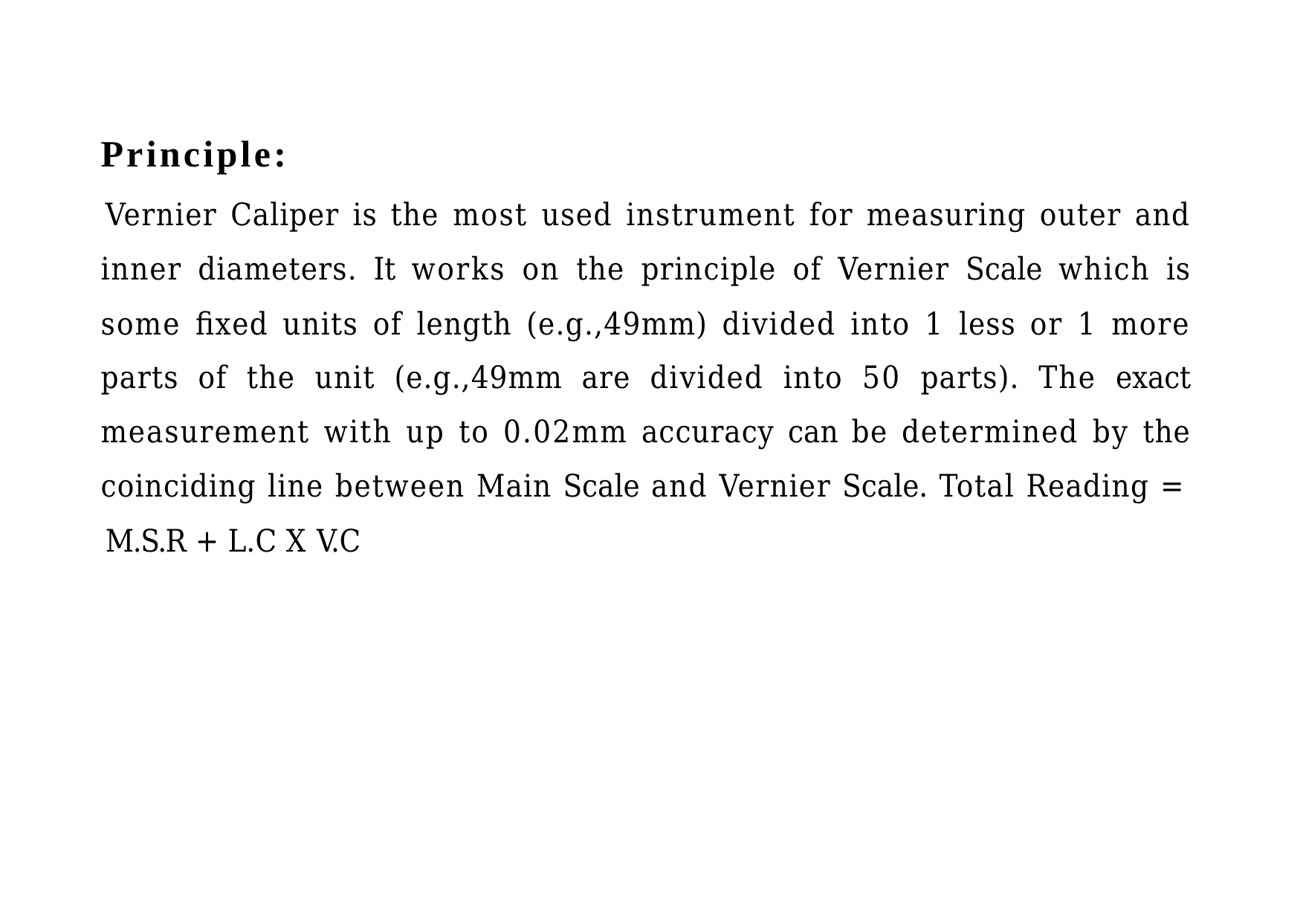

# Principle:
Vernier Caliper is the most used instrument for measuring outer and inner diameters. It works on the principle of Vernier Scale which is some fixed units of length (e.g.,49mm) divided into 1 less or 1 more parts  of  the  unit  (e.g.,49mm  are  divided  into  50  parts).  The  exact measurement with up to 0.02mm accuracy can be determined by the coinciding line between Main Scale and Vernier Scale. Total Reading =
M.S.R + L.C X V.C